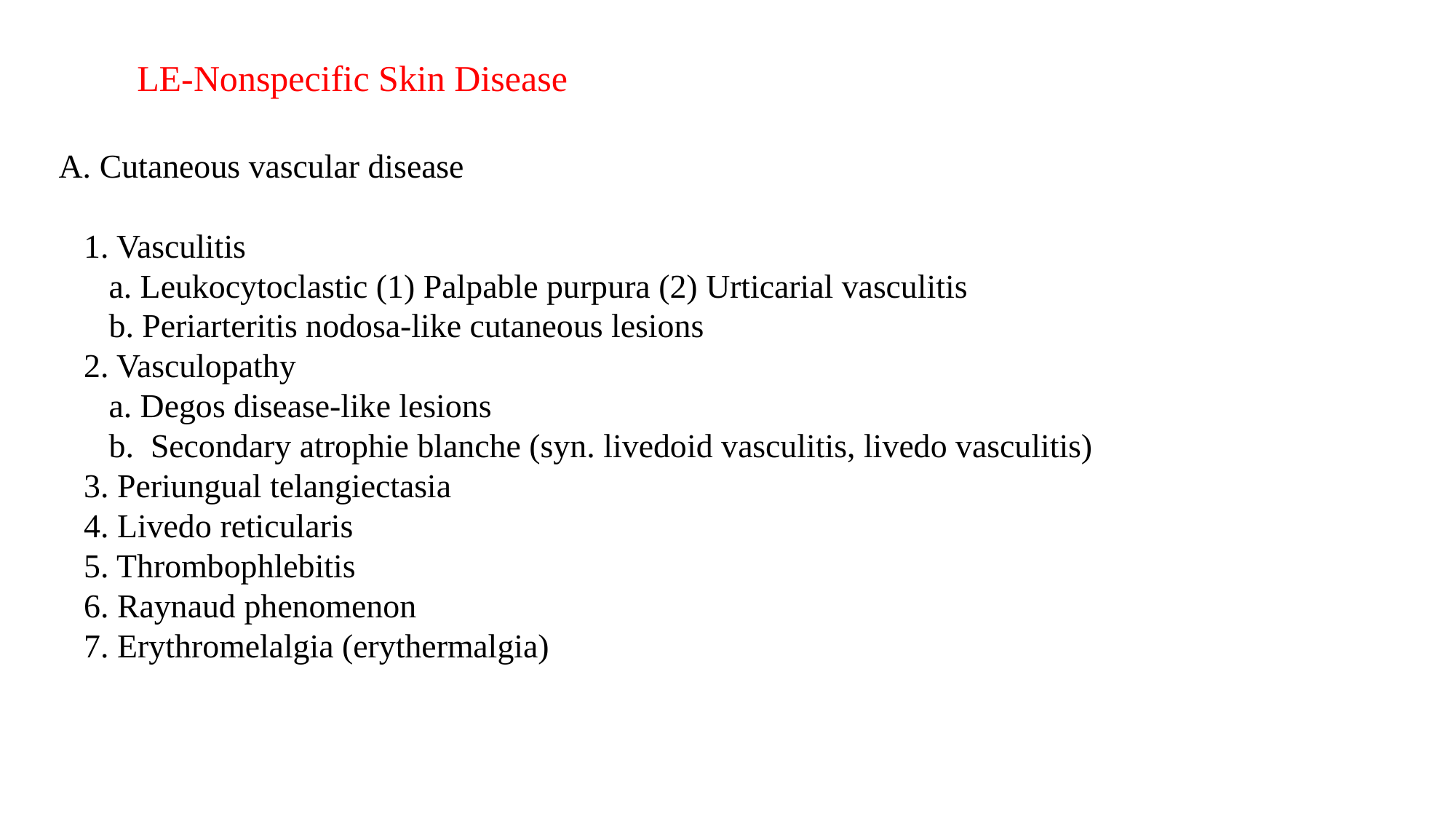

LE-Nonspecific Skin Disease
Cutaneous vascular disease

   1. Vasculitis
      a. Leukocytoclastic (1) Palpable purpura (2) Urticarial vasculitis
      b. Periarteritis nodosa-like cutaneous lesions
   2. Vasculopathy
      a. Degos disease-like lesions
      b.  Secondary atrophie blanche (syn. livedoid vasculitis, livedo vasculitis)
   3. Periungual telangiectasia
   4. Livedo reticularis
   5. Thrombophlebitis
   6. Raynaud phenomenon
   7. Erythromelalgia (erythermalgia)